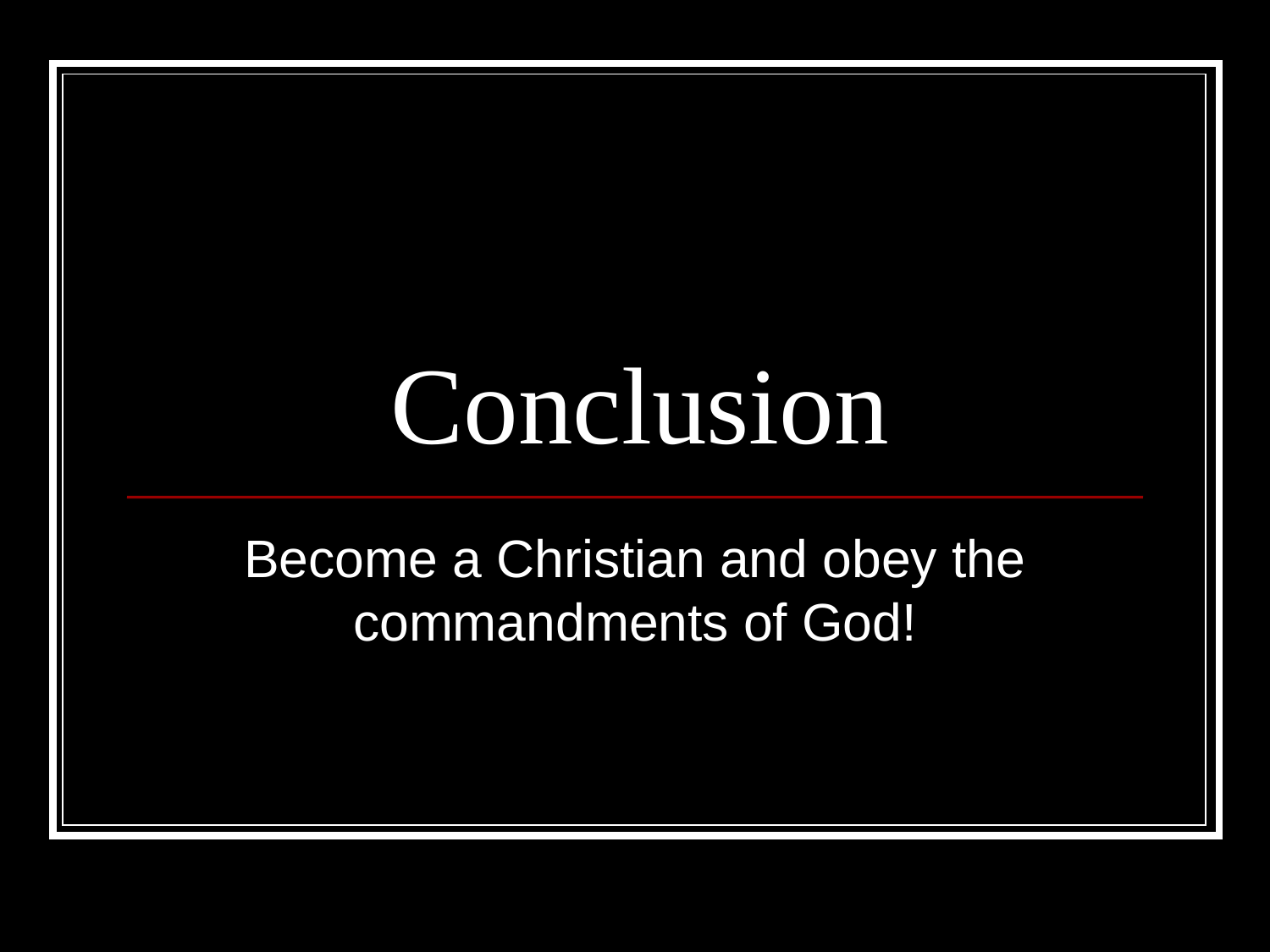

# Conclusion
Become a Christian and obey the commandments of God!